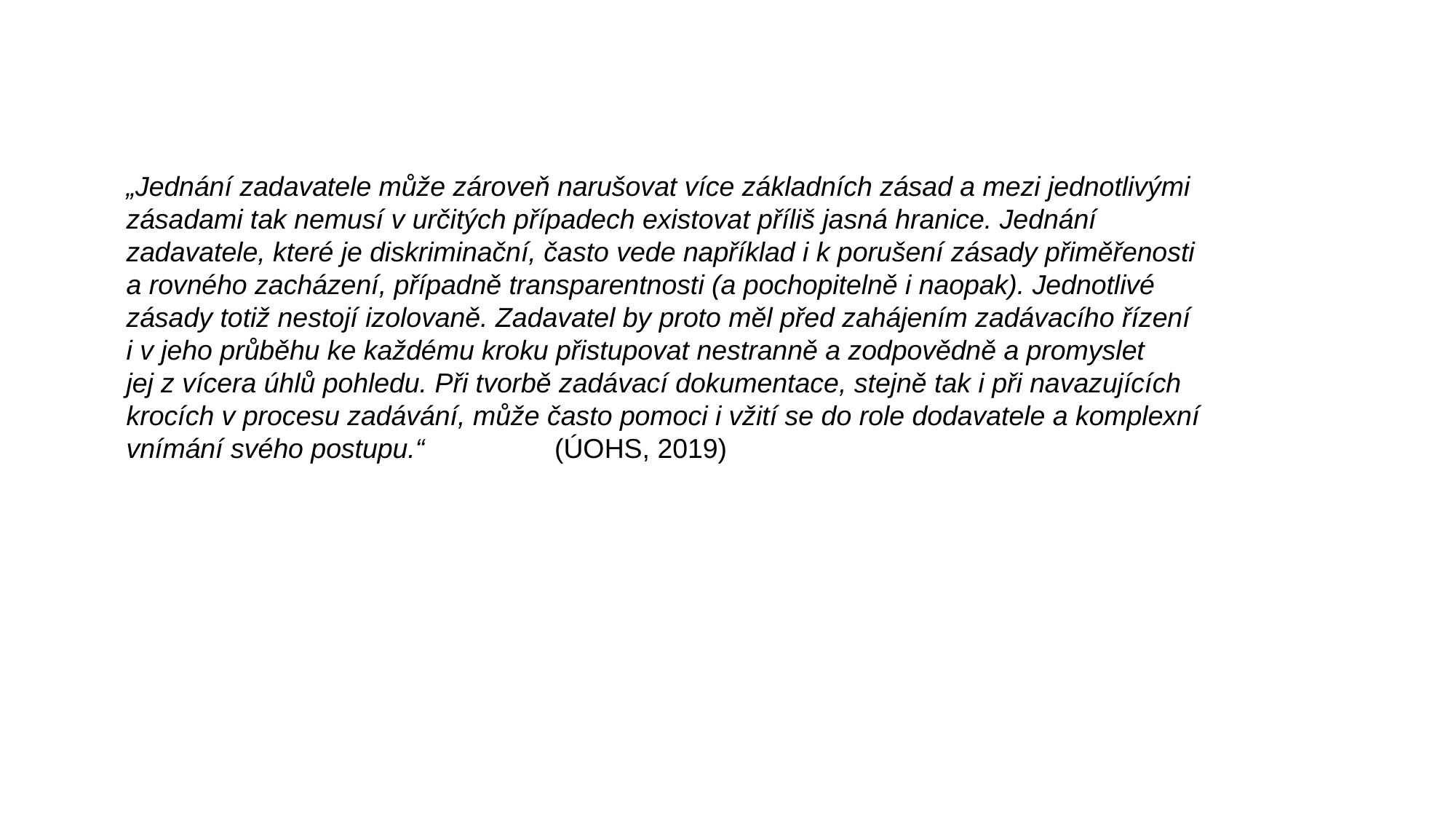

„Jednání zadavatele může zároveň narušovat více základních zásad a mezi jednotlivými zásadami tak nemusí v určitých případech existovat příliš jasná hranice. Jednání zadavatele, které je diskriminační, často vede například i k porušení zásady přiměřenosti a rovného zacházení, případně transparentnosti (a pochopitelně i naopak). Jednotlivé zásady totiž nestojí izolovaně. Zadavatel by proto měl před zahájením zadávacího řízení i v jeho průběhu ke každému kroku přistupovat nestranně a zodpovědně a promyslet jej z vícera úhlů pohledu. Při tvorbě zadávací dokumentace, stejně tak i při navazujících krocích v procesu zadávání, může často pomoci i vžití se do role dodavatele a komplexní vnímání svého postupu.“                 (ÚOHS, 2019)